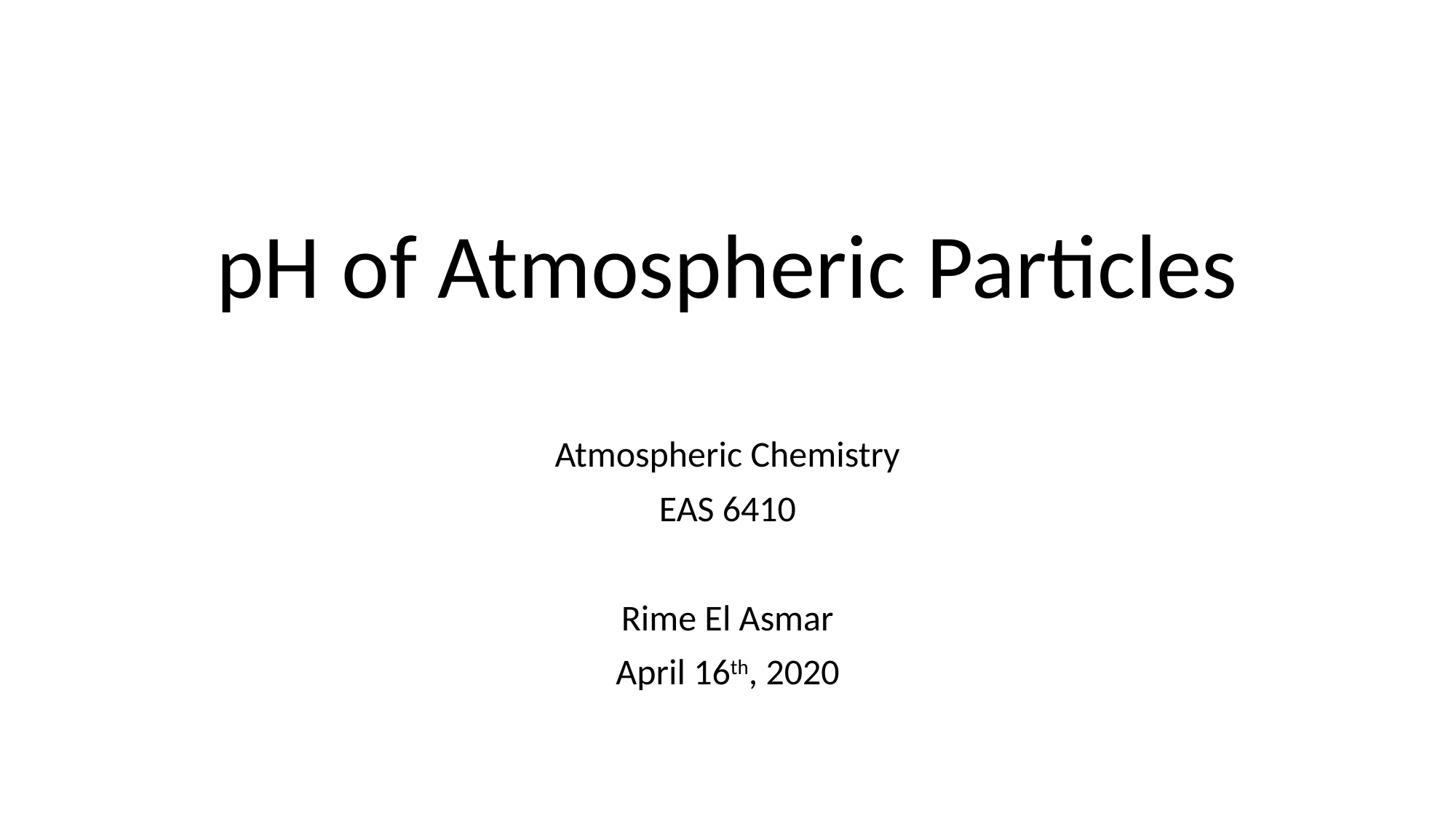

# pH of Atmospheric Particles
Atmospheric Chemistry
EAS 6410

Rime El Asmar
April 16th, 2020